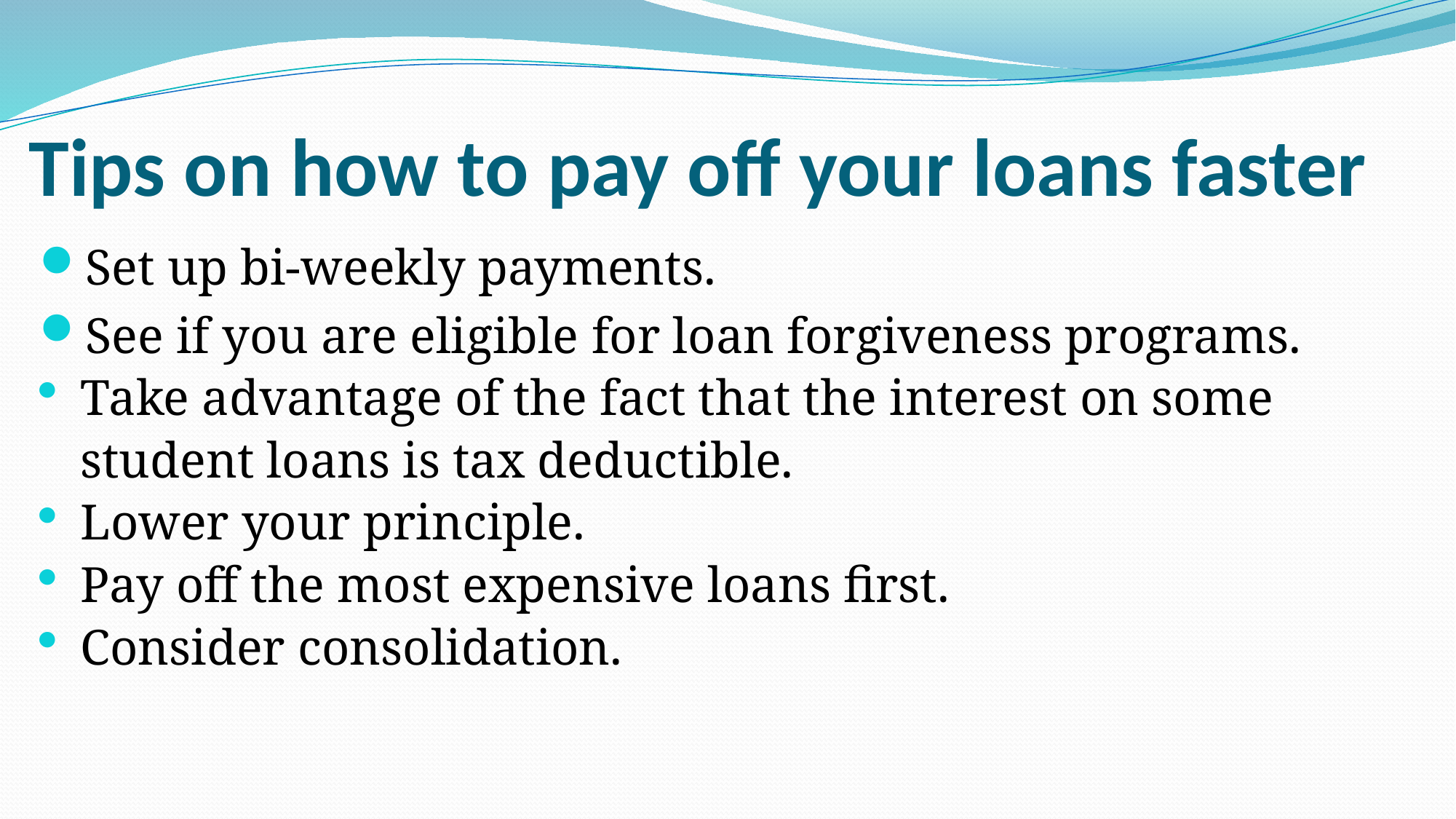

# Tips on how to pay off your loans faster
Set up bi-weekly payments.
See if you are eligible for loan forgiveness programs.
Take advantage of the fact that the interest on some student loans is tax deductible.
Lower your principle.
Pay off the most expensive loans first.
Consider consolidation.